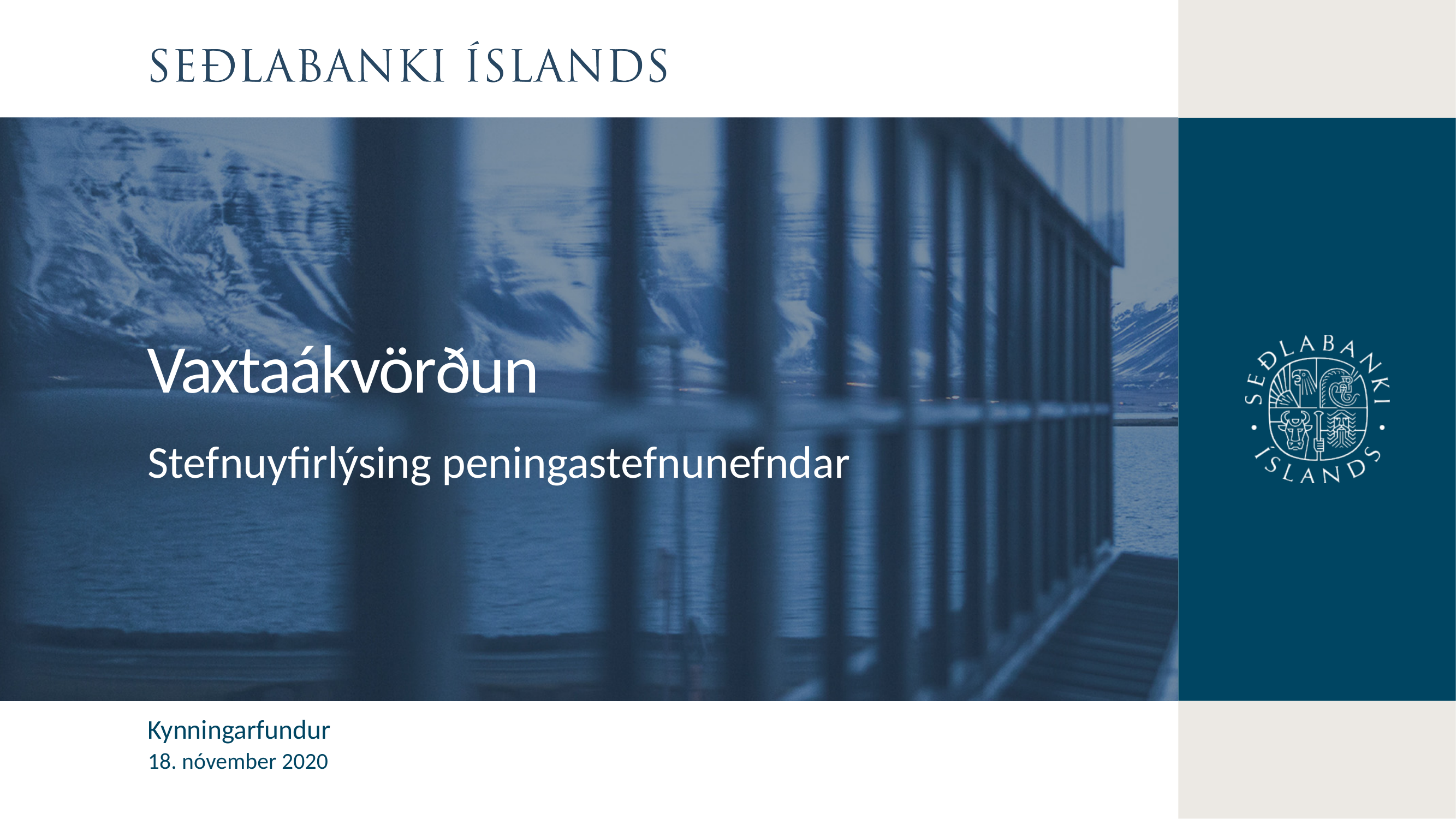

Vaxtaákvörðun
Stefnuyfirlýsing peningastefnunefndar
Kynningarfundur

18. nóvember 2020